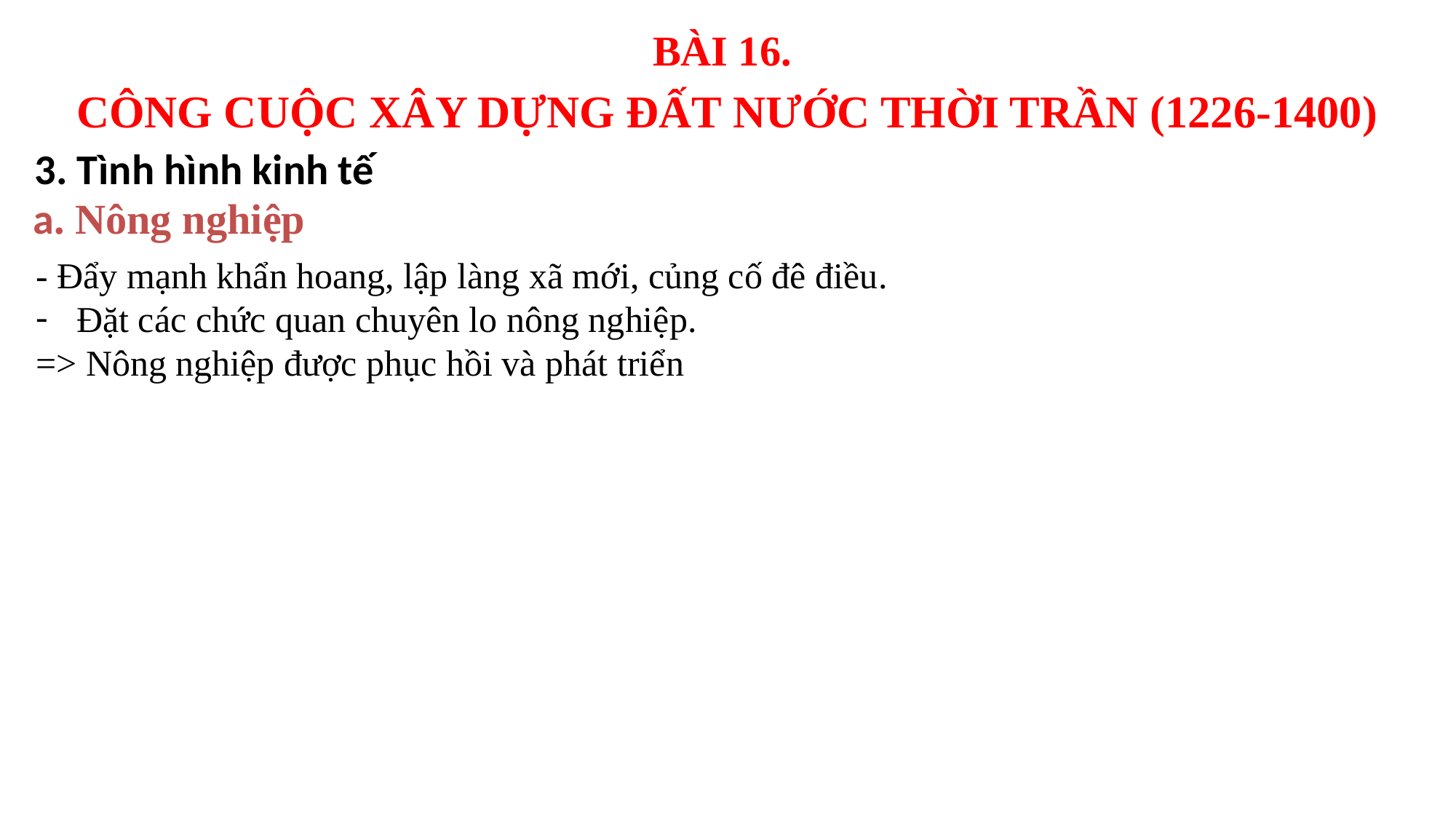

BÀI 16.
CÔNG CUỘC XÂY DỰNG ĐẤT NƯỚC THỜI TRẦN (1226-1400)
3. Tình hình kinh tế
a. Nông nghiệp
- Đẩy mạnh khẩn hoang, lập làng xã mới, củng cố đê điều.
Đặt các chức quan chuyên lo nông nghiệp.
=> Nông nghiệp được phục hồi và phát triển